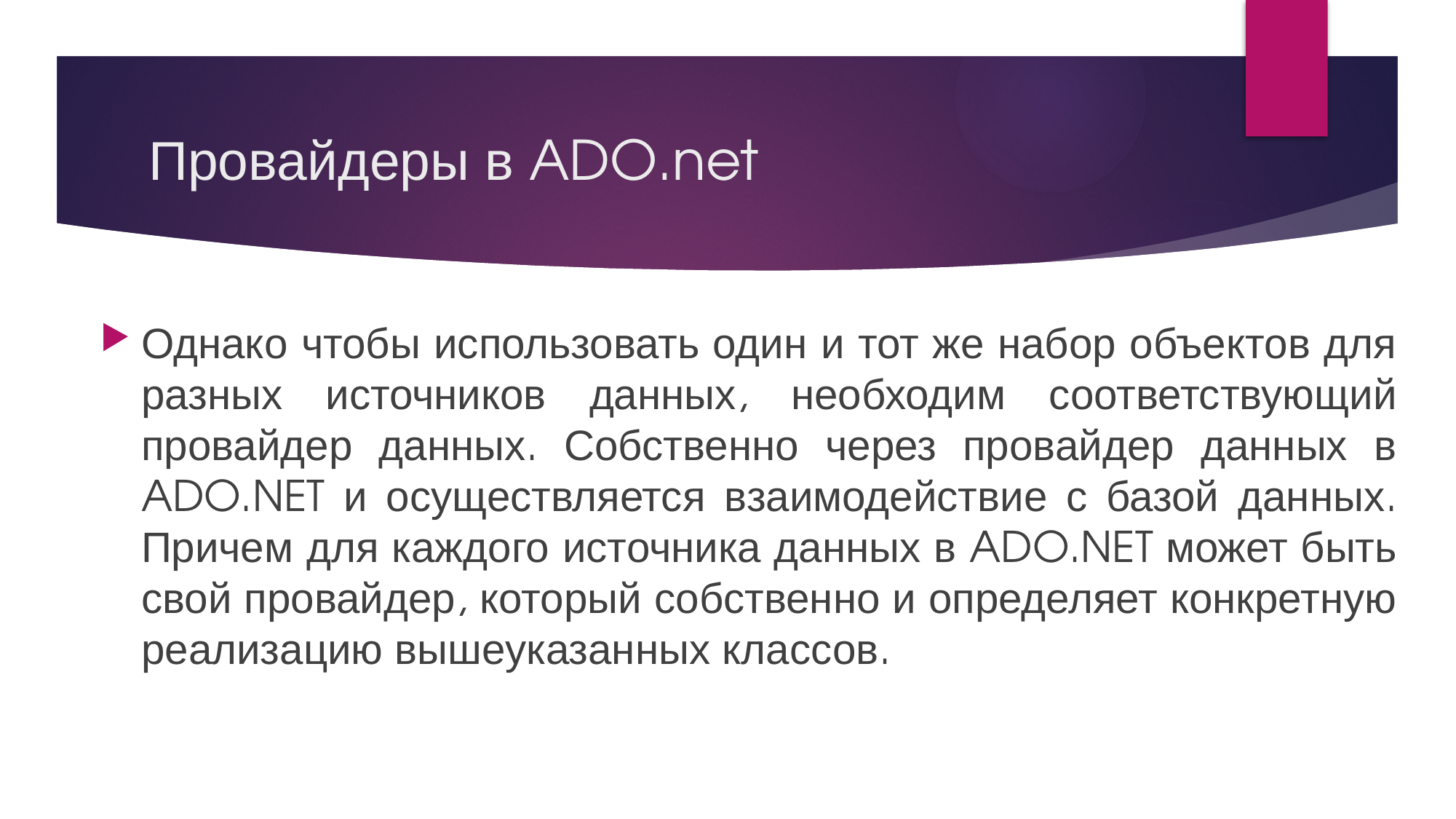

# Провайдеры в ADO.net
Однако чтобы использовать один и тот же набор объектов для разных источников данных, необходим соответствующий провайдер данных. Собственно через провайдер данных в ADO.NET и осуществляется взаимодействие с базой данных. Причем для каждого источника данных в ADO.NET может быть свой провайдер, который собственно и определяет конкретную реализацию вышеуказанных классов.